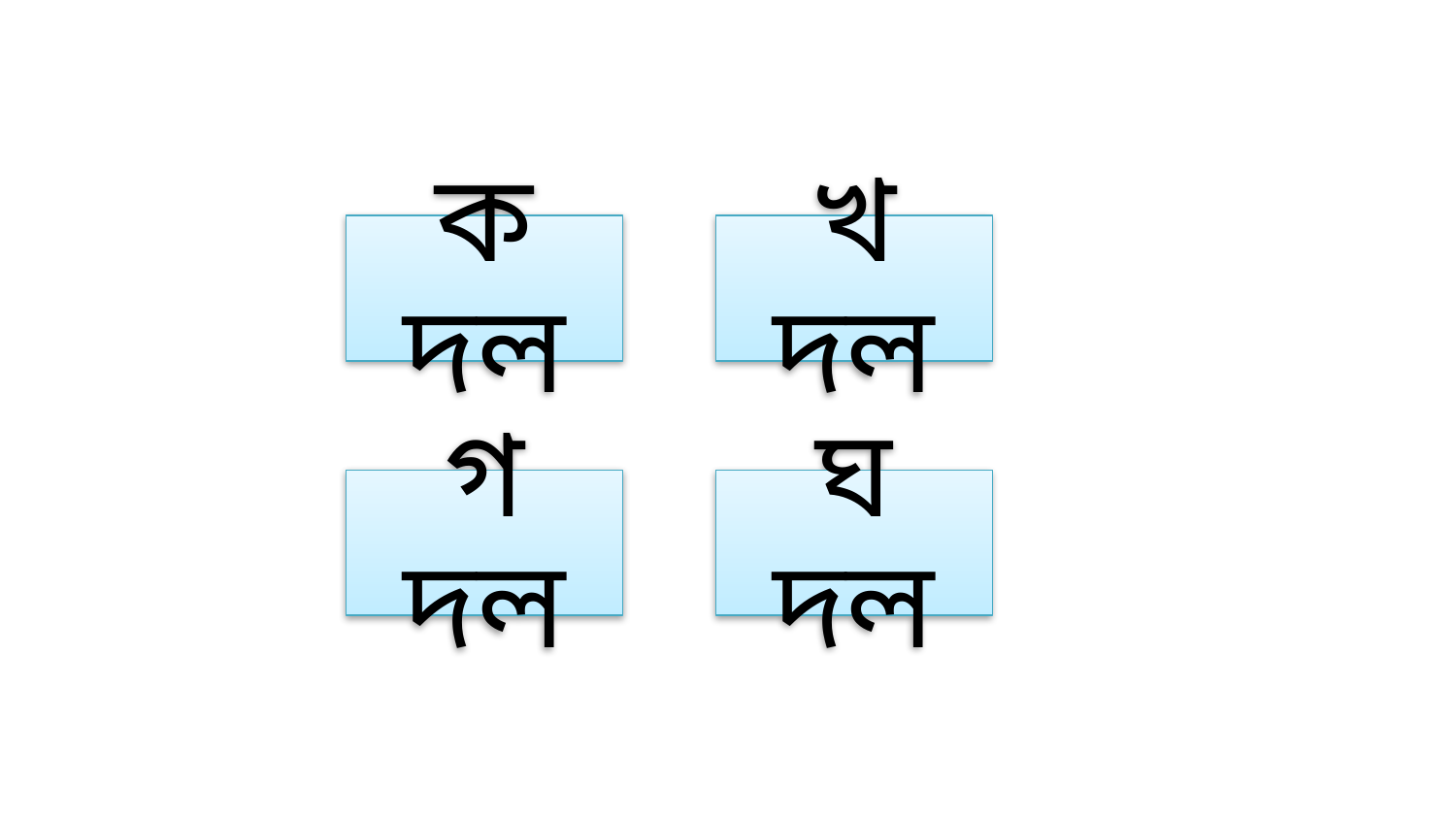

ক দল
খ দল
গ দল
ঘ দল